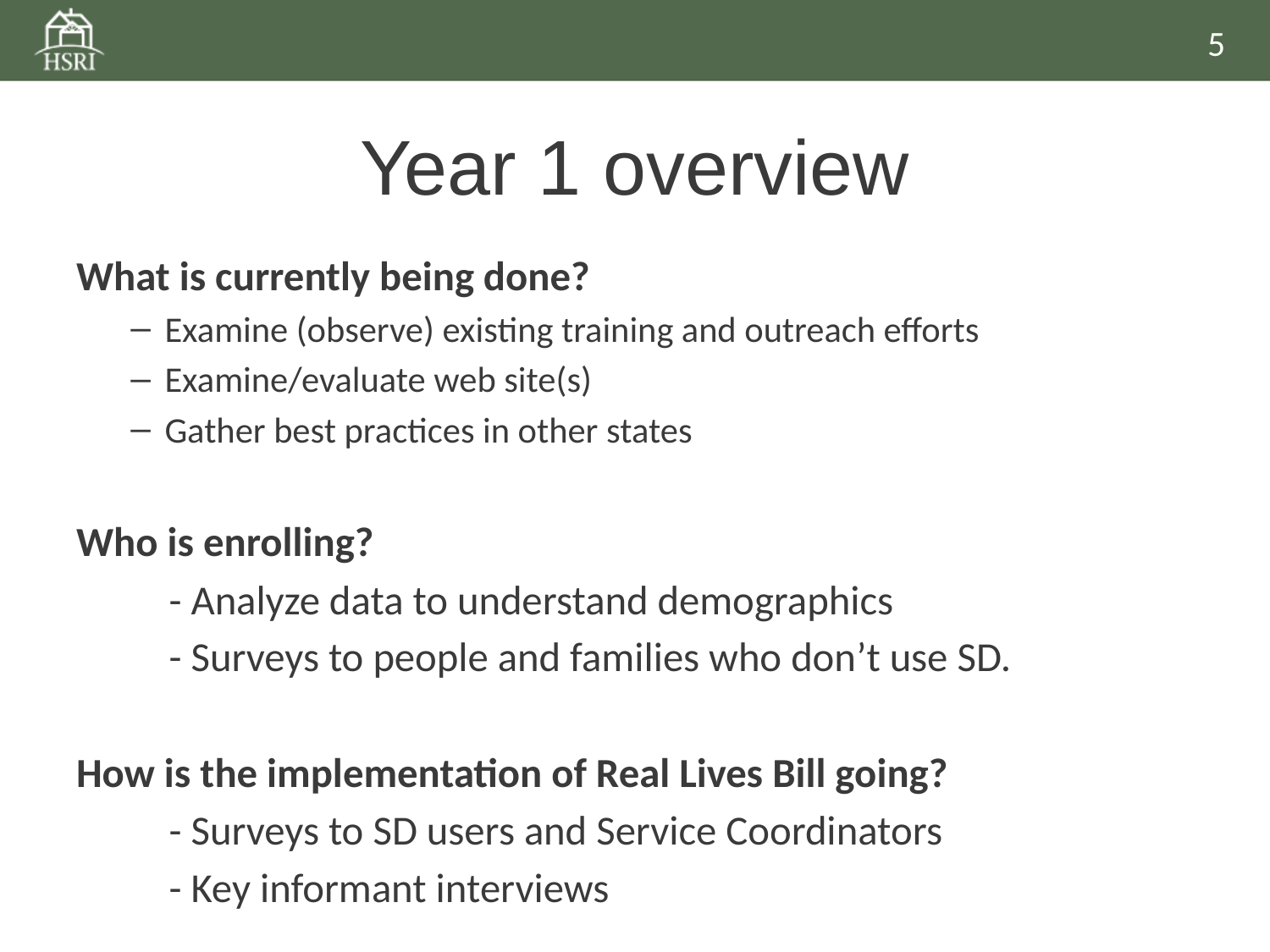

5
# Year 1 overview
What is currently being done?
Examine (observe) existing training and outreach efforts
Examine/evaluate web site(s)
Gather best practices in other states

Who is enrolling?
	- Analyze data to understand demographics
	- Surveys to people and families who don’t use SD.

How is the implementation of Real Lives Bill going?
	- Surveys to SD users and Service Coordinators
	- Key informant interviews